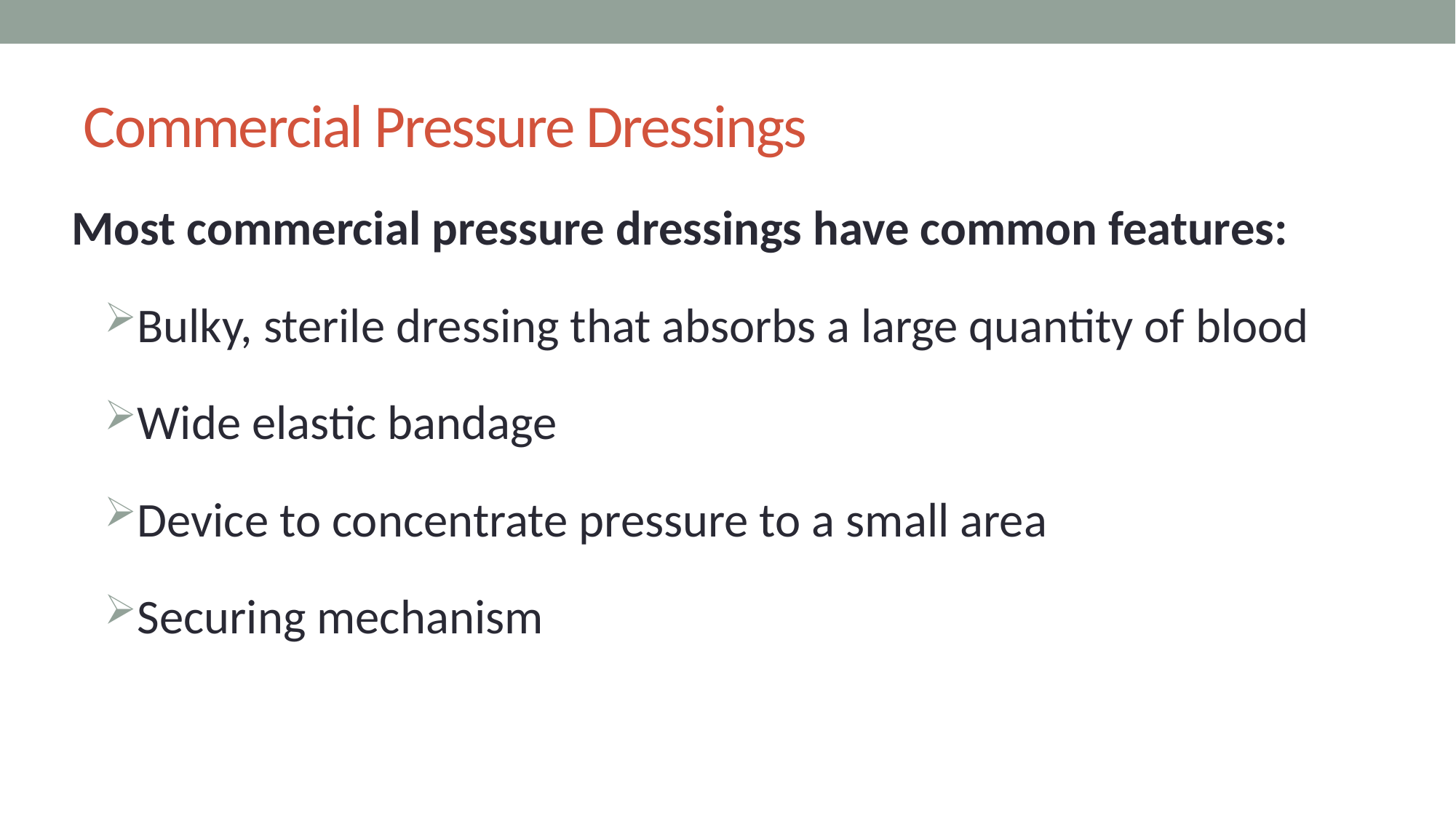

# Commercial Pressure Dressings
Most commercial pressure dressings have common features:
Bulky, sterile dressing that absorbs a large quantity of blood
Wide elastic bandage
Device to concentrate pressure to a small area
Securing mechanism